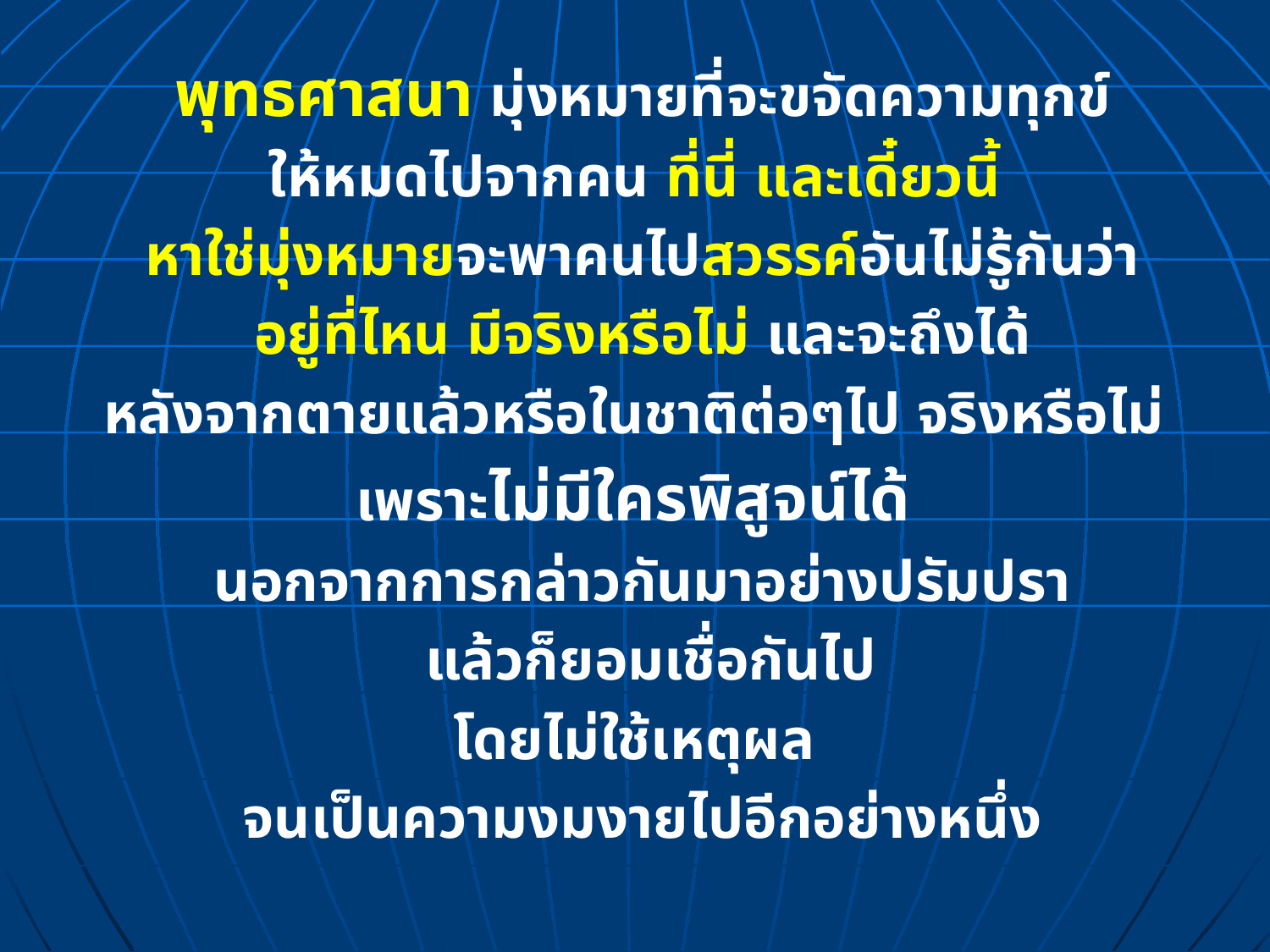

พุทธศาสนา มุ่งหมายที่จะขจัดความทุกข์
ให้หมดไปจากคน ที่นี่ และเดี๋ยวนี้
หาใช่มุ่งหมายจะพาคนไปสวรรค์อันไม่รู้กันว่า
อยู่ที่ไหน มีจริงหรือไม่ และจะถึงได้
หลังจากตายแล้วหรือในชาติต่อๆไป จริงหรือไม่
เพราะไม่มีใครพิสูจน์ได้
นอกจากการกล่าวกันมาอย่างปรัมปรา
 แล้วก็ยอมเชื่อกันไป
โดยไม่ใช้เหตุผล
จนเป็นความงมงายไปอีกอย่างหนึ่ง